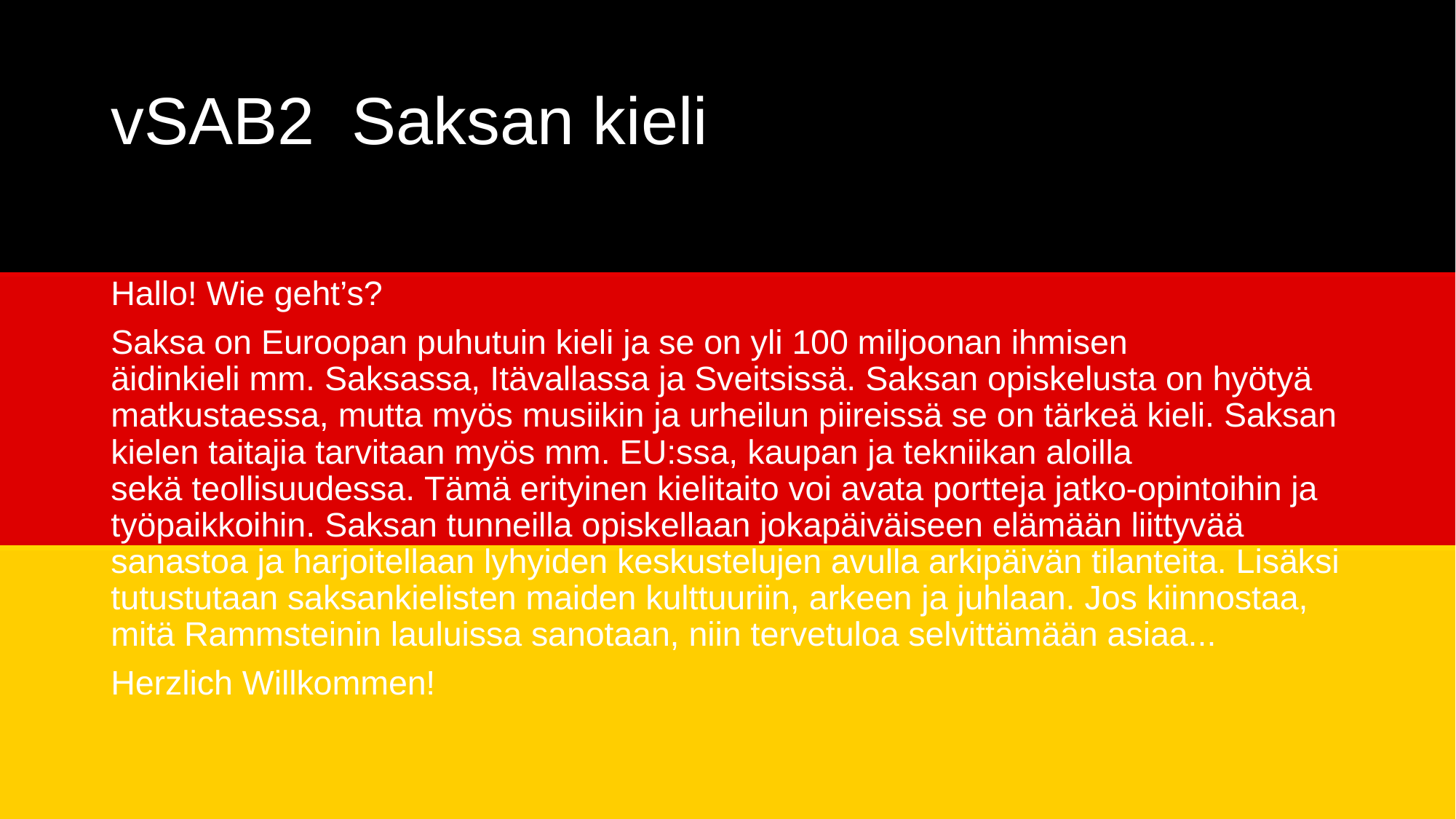

# vSAB2  Saksan kieli

Hallo! Wie geht’s?
Saksa on Euroopan puhutuin kieli ja se on yli 100 miljoonan ihmisen äidinkieli mm. Saksassa, Itävallassa ja Sveitsissä. Saksan opiskelusta on hyötyä matkustaessa, mutta myös musiikin ja urheilun piireissä se on tärkeä kieli. Saksan kielen taitajia tarvitaan myös mm. EU:ssa, kaupan ja tekniikan aloilla sekä teollisuudessa. Tämä erityinen kielitaito voi avata portteja jatko-opintoihin ja työpaikkoihin. Saksan tunneilla opiskellaan jokapäiväiseen elämään liittyvää sanastoa ja harjoitellaan lyhyiden keskustelujen avulla arkipäivän tilanteita. Lisäksi tutustutaan saksankielisten maiden kulttuuriin, arkeen ja juhlaan. Jos kiinnostaa, mitä Rammsteinin lauluissa sanotaan, niin tervetuloa selvittämään asiaa...
Herzlich Willkommen!